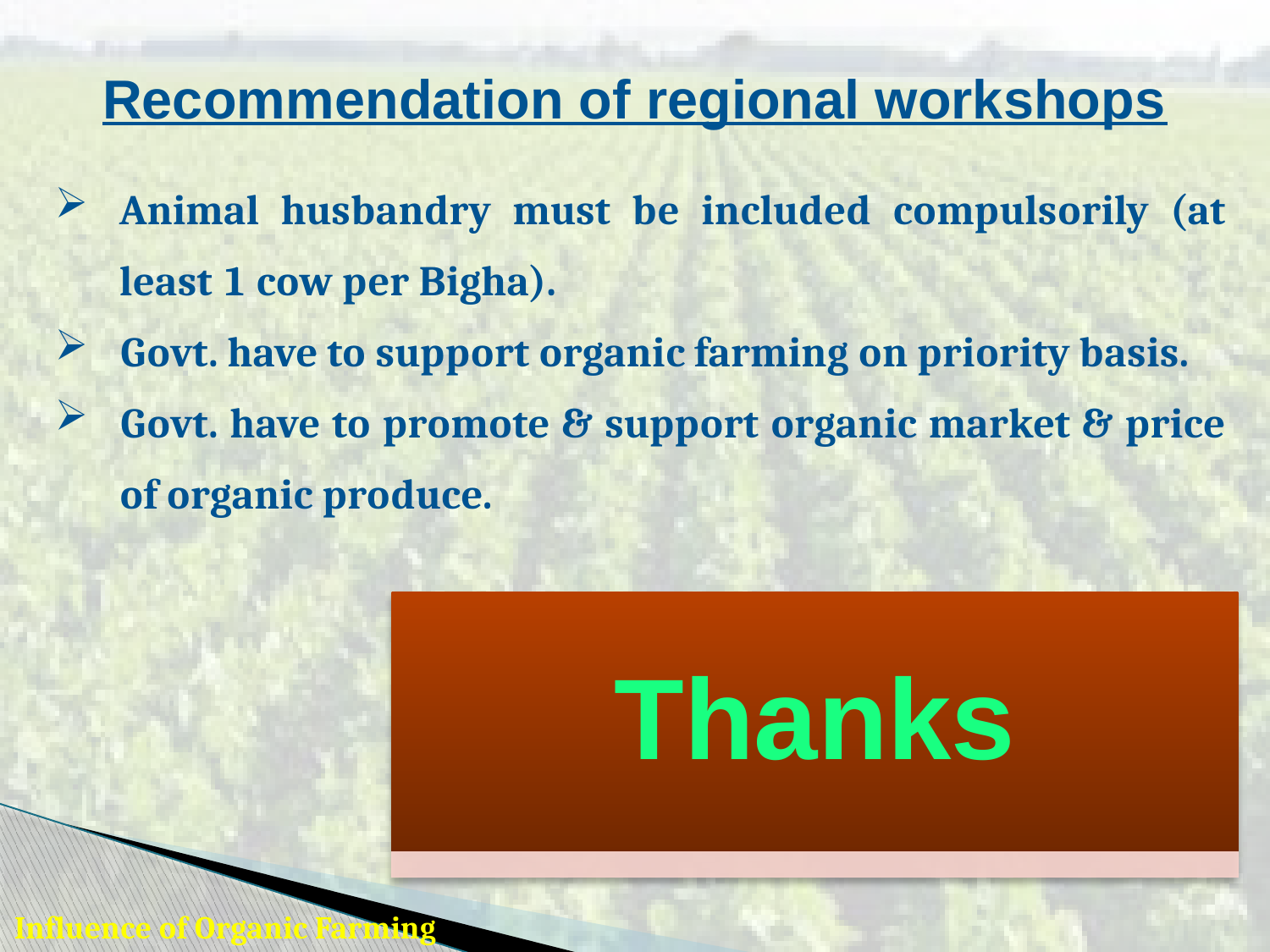

Recommendation of regional workshops
Animal husbandry must be included compulsorily (at least 1 cow per Bigha).
Govt. have to support organic farming on priority basis.
Govt. have to promote & support organic market & price of organic produce.

Thanks

Influence of Organic Farming